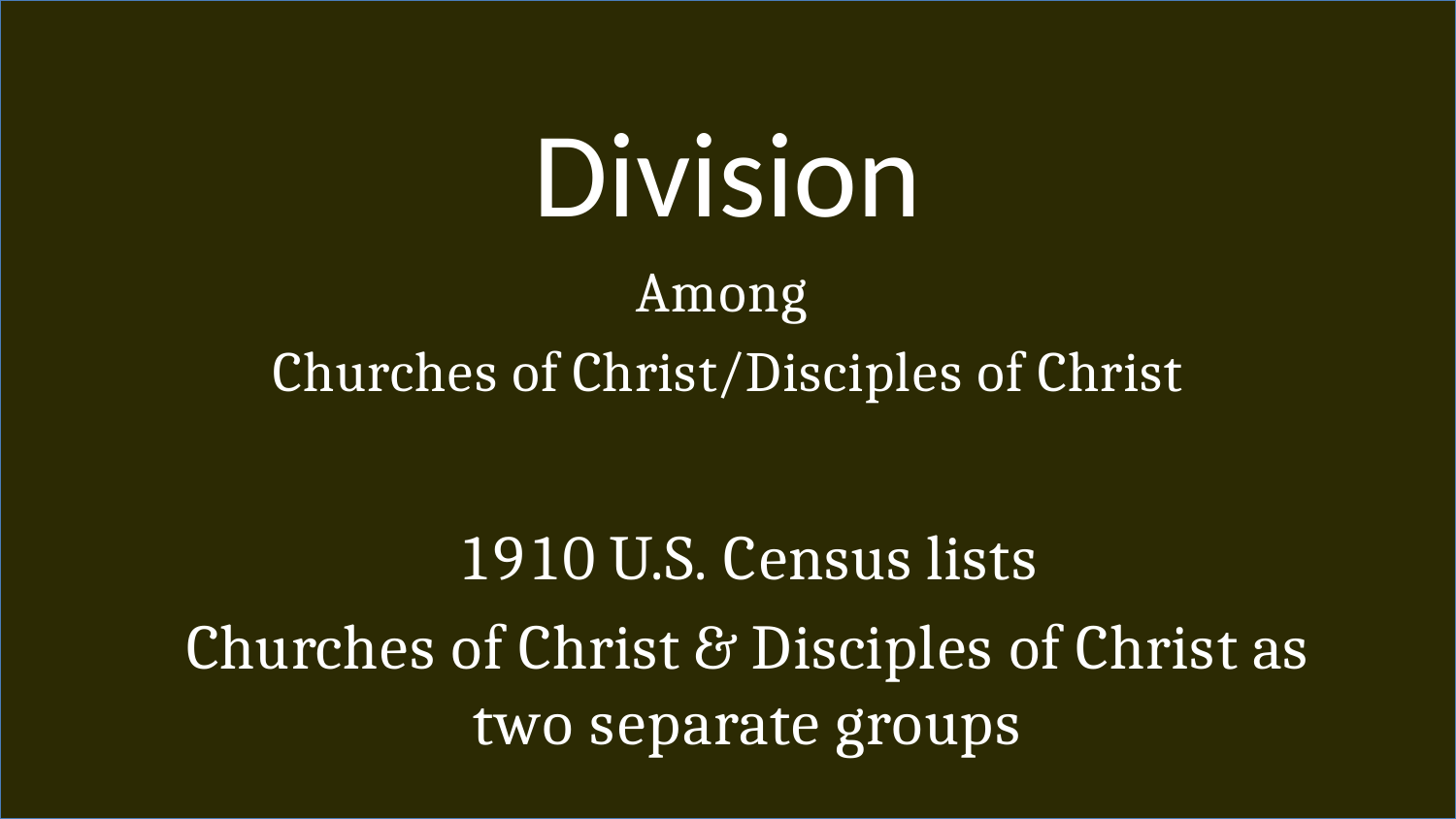

# Division
Among
Churches of Christ/Disciples of Christ
1910 U.S. Census lists
Churches of Christ & Disciples of Christ as two separate groups